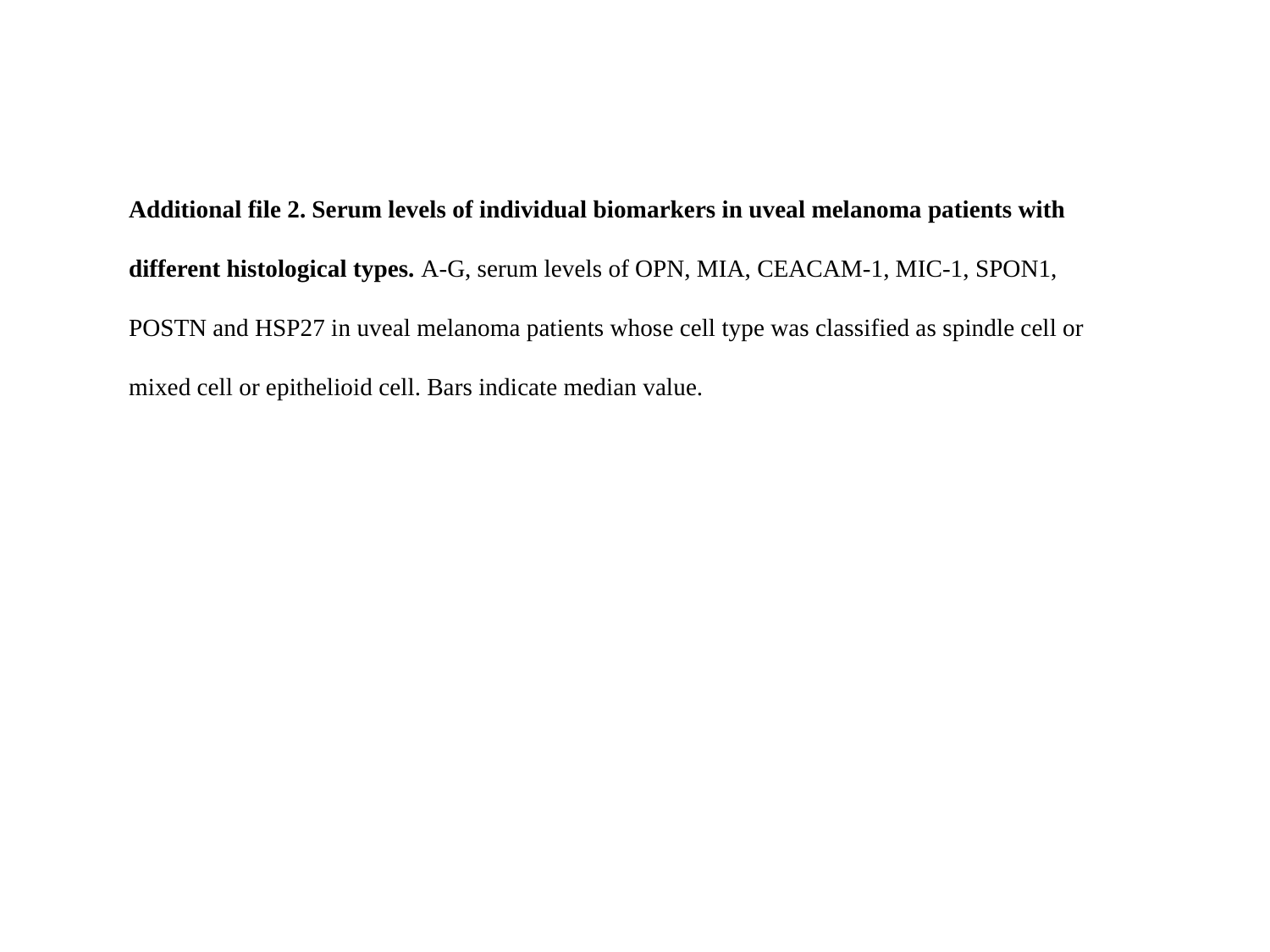

Additional file 2. Serum levels of individual biomarkers in uveal melanoma patients with different histological types. A-G, serum levels of OPN, MIA, CEACAM-1, MIC-1, SPON1, POSTN and HSP27 in uveal melanoma patients whose cell type was classified as spindle cell or mixed cell or epithelioid cell. Bars indicate median value.